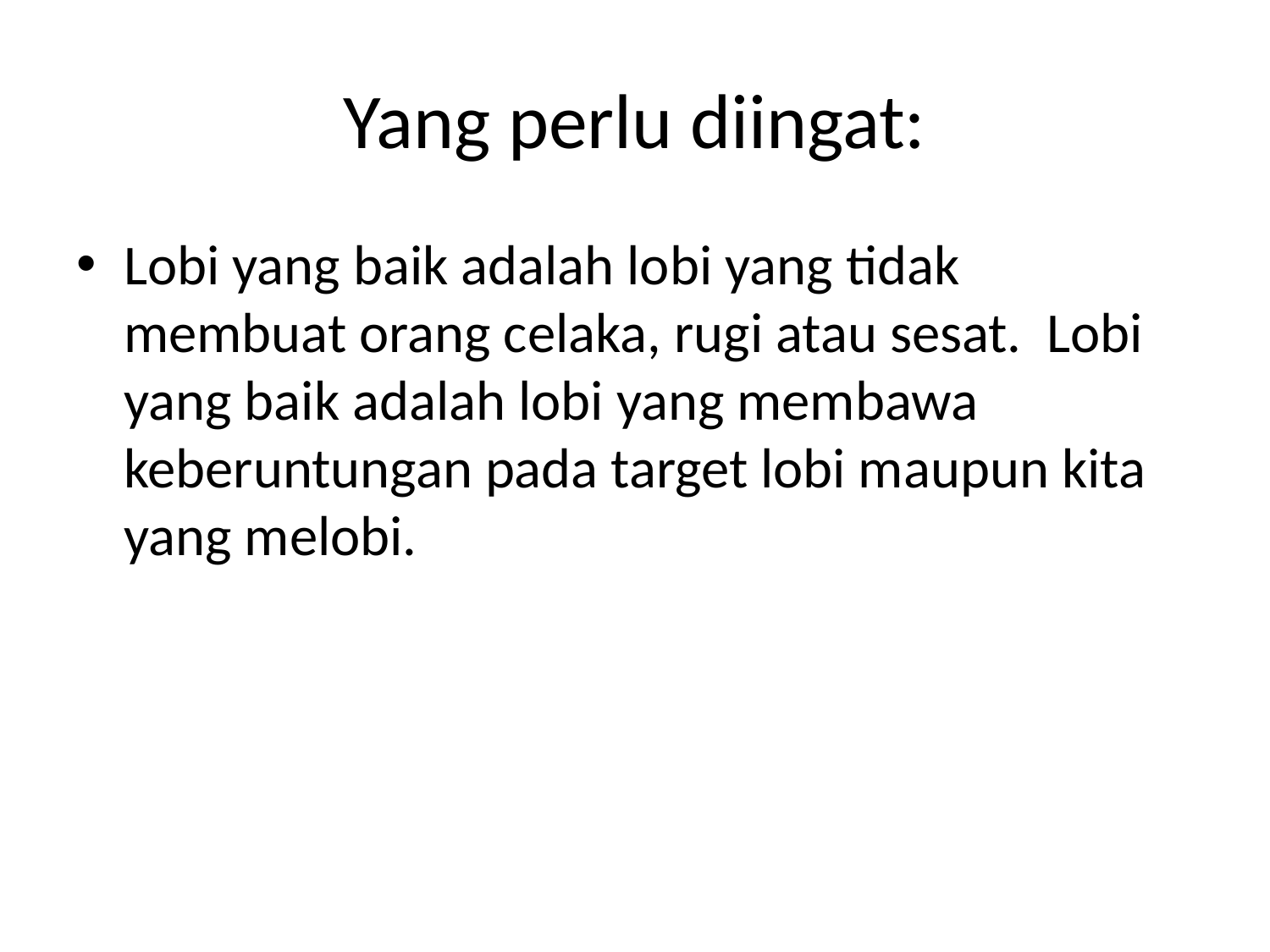

# Yang perlu diingat:
Lobi yang baik adalah lobi yang tidak membuat orang celaka, rugi atau sesat.  Lobi yang baik adalah lobi yang membawa keberuntungan pada target lobi maupun kita yang melobi.